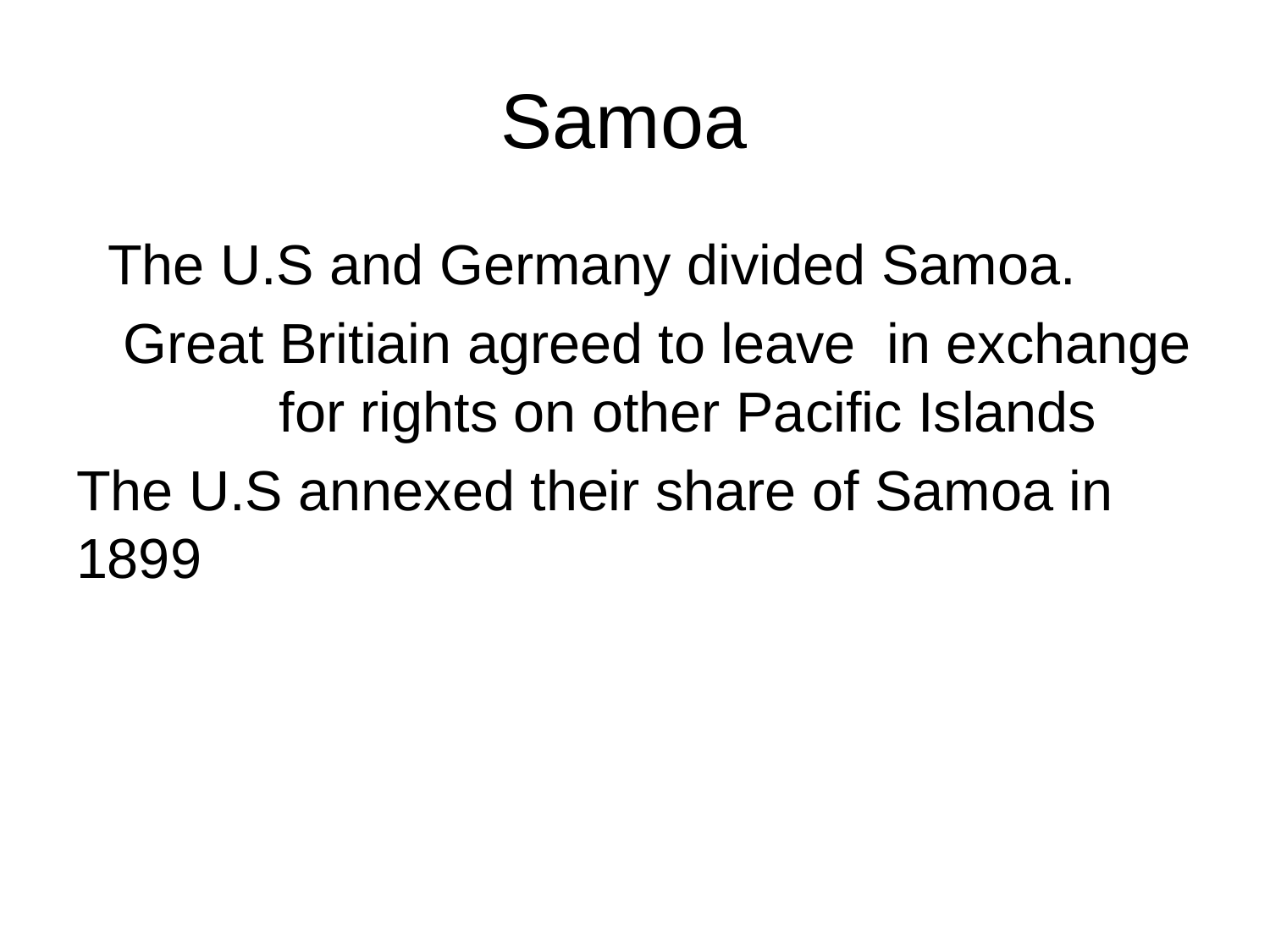

# Samoa
  The U.S and Germany divided Samoa.
   Great Britiain agreed to leave  in exchange              for rights on other Pacific Islands
The U.S annexed their share of Samoa in 1899